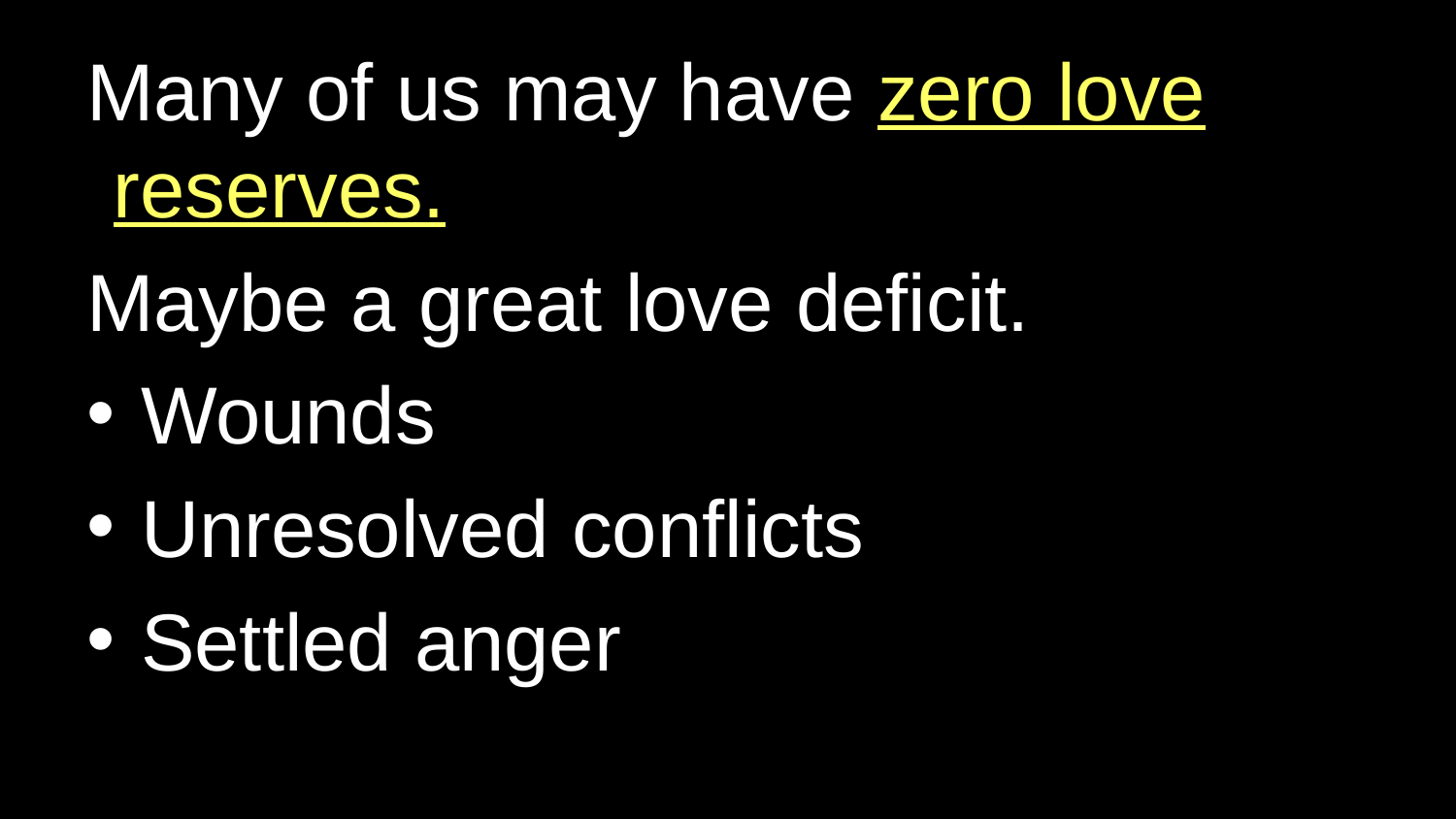

Many of us may have zero love reserves.
Maybe a great love deficit.
Wounds
Unresolved conflicts
Settled anger